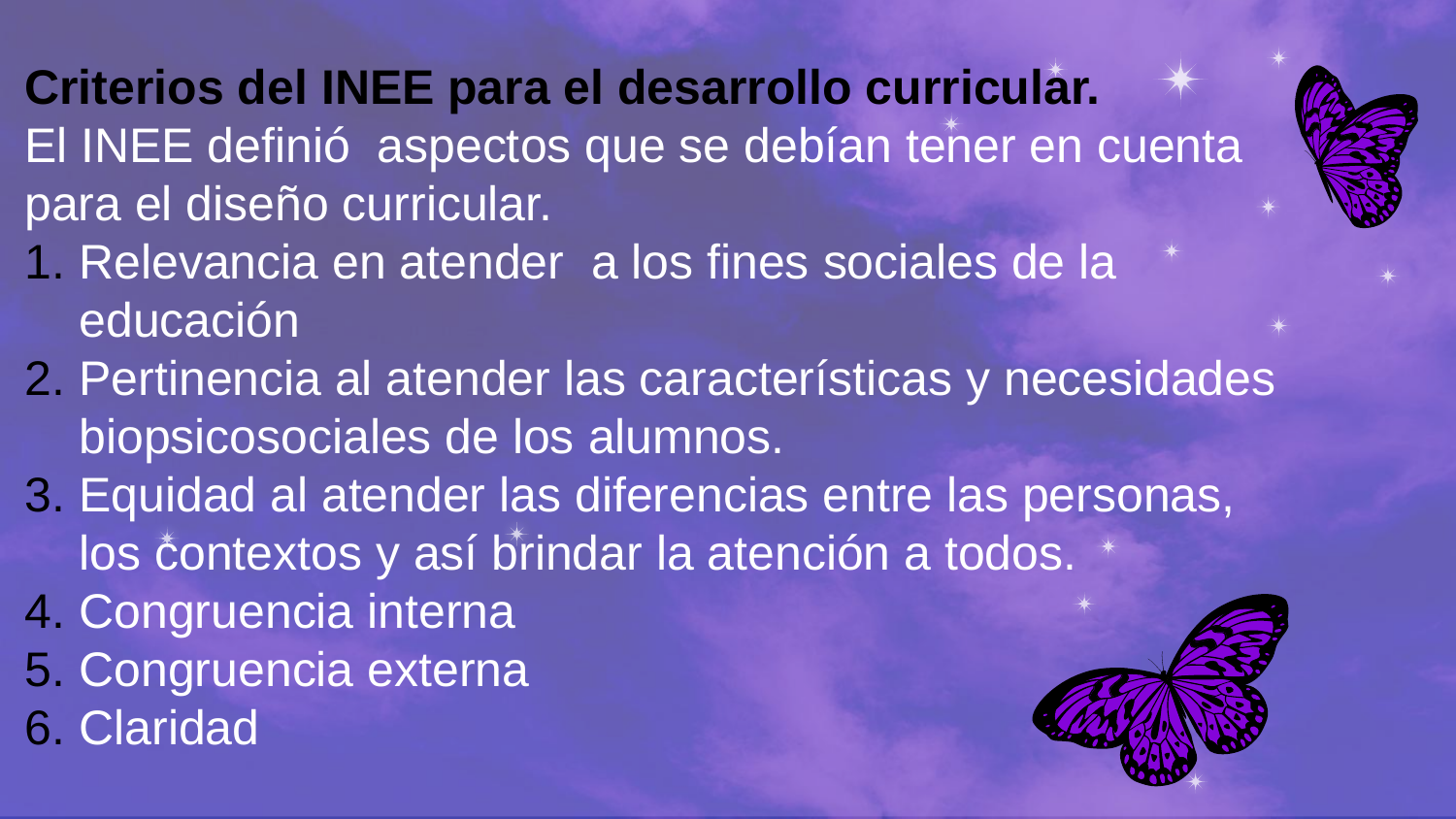

Criterios del INEE para el desarrollo curricular.
El INEE definió  aspectos que se debían tener en cuenta para el diseño curricular.
Relevancia en atender  a los fines sociales de la educación
Pertinencia al atender las características y necesidades biopsicosociales de los alumnos.
Equidad al atender las diferencias entre las personas, los contextos y así brindar la atención a todos.
Congruencia interna
Congruencia externa
Claridad